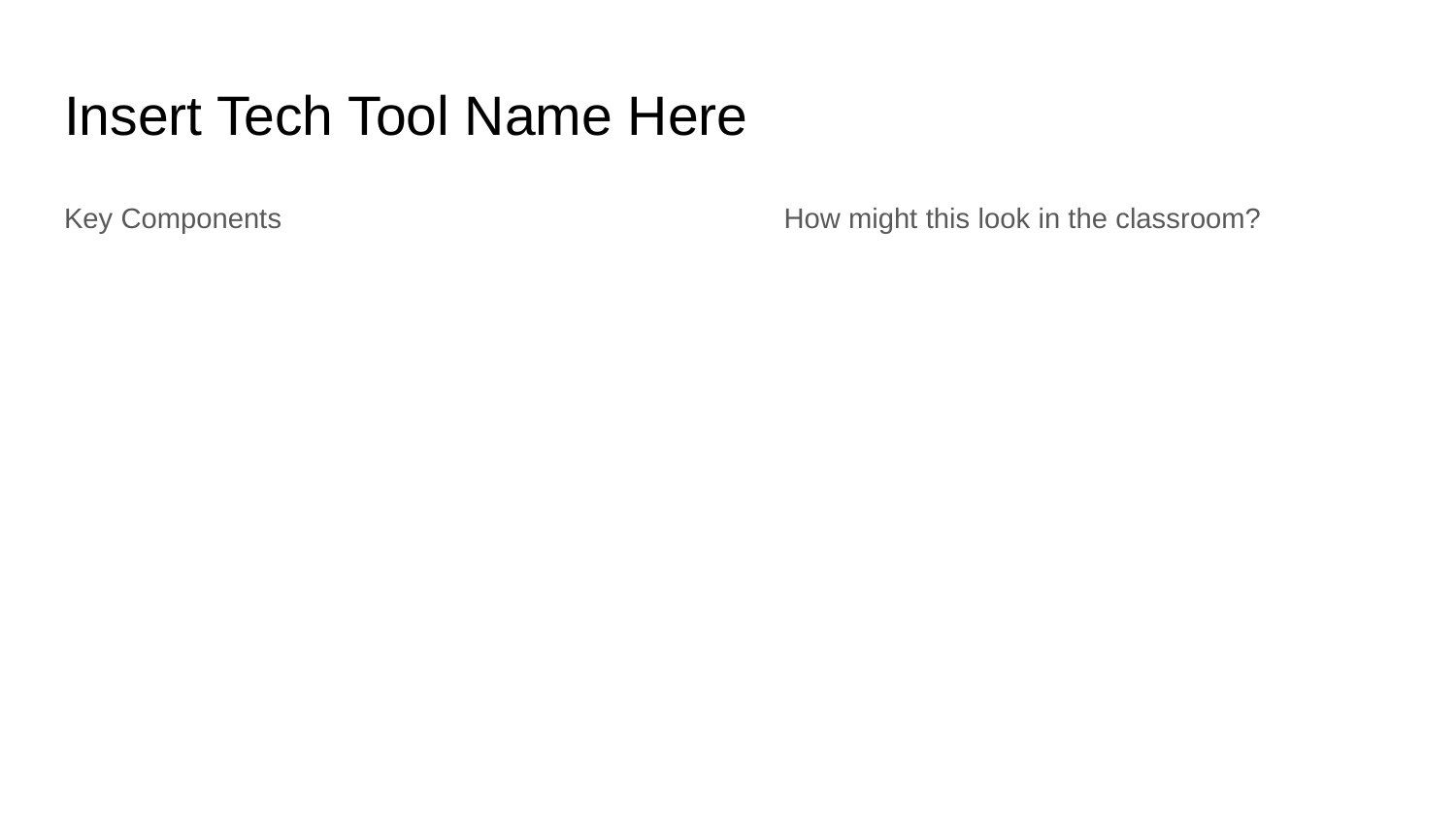

# Insert Tech Tool Name Here
Key Components
How might this look in the classroom?